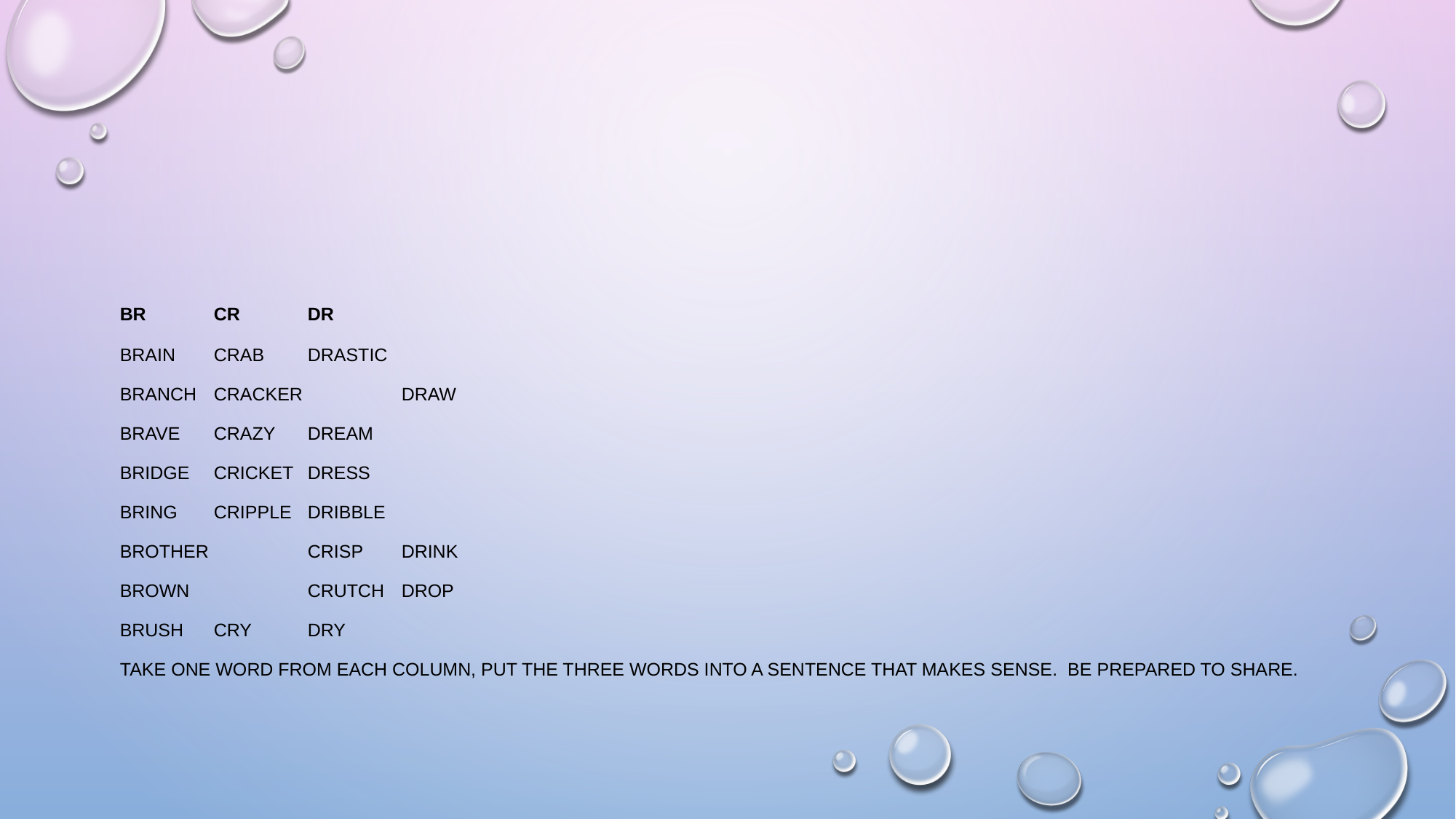

#
br 				cr				dr
brain 				crab 				drastic
branch 				cracker 				draw
brave 				crazy 				dream
bridge 				cricket 				dress
bring 				cripple 				dribble
brother 				crisp 				drink
Brown		 		crutch 				drop
brush 				cry 				dry
Take one word from each column, put the three words into a sentence that makes sense.  Be prepared to share.